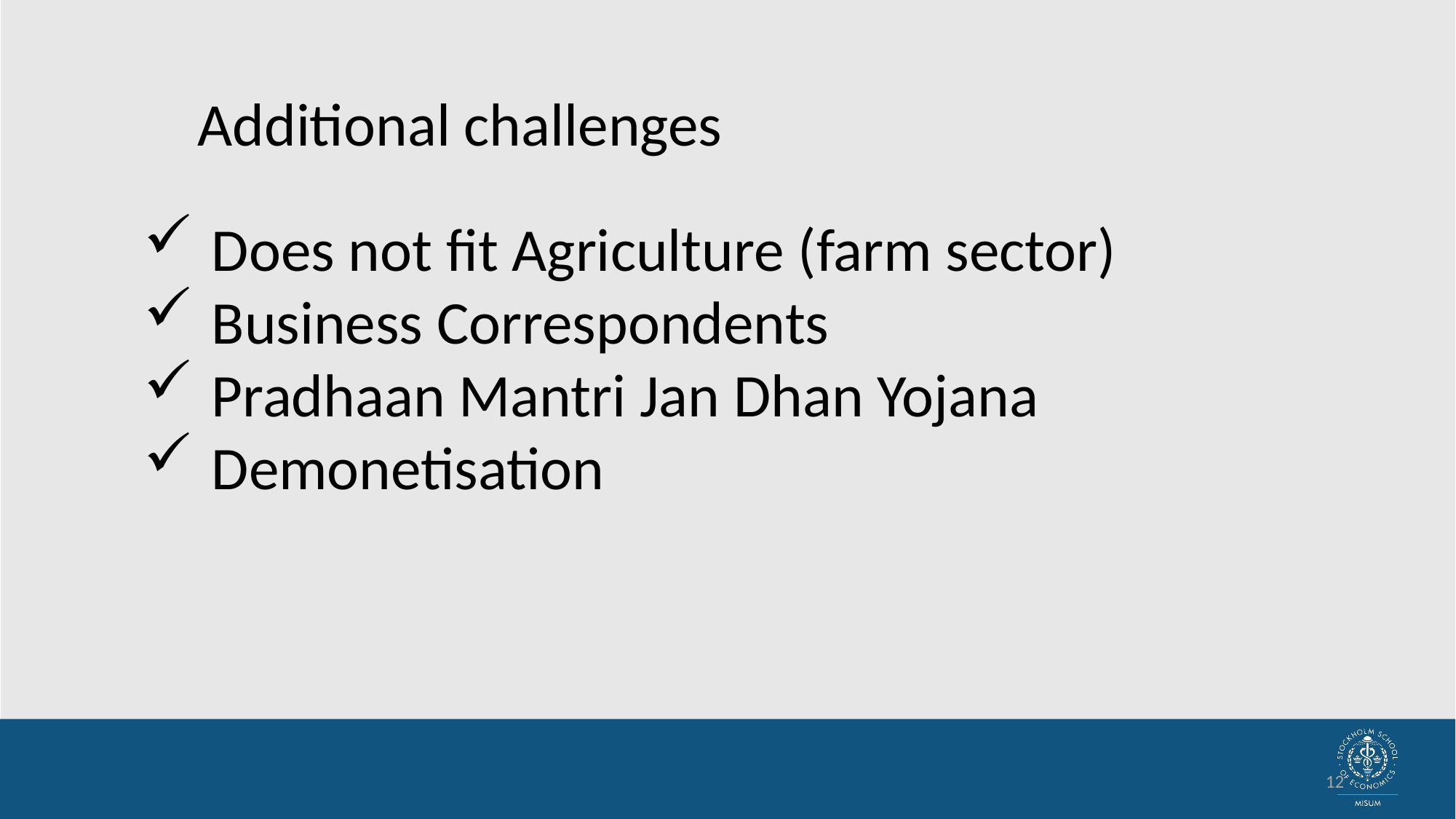

Additional challenges
Does not fit Agriculture (farm sector)
Business Correspondents
Pradhaan Mantri Jan Dhan Yojana
Demonetisation

12